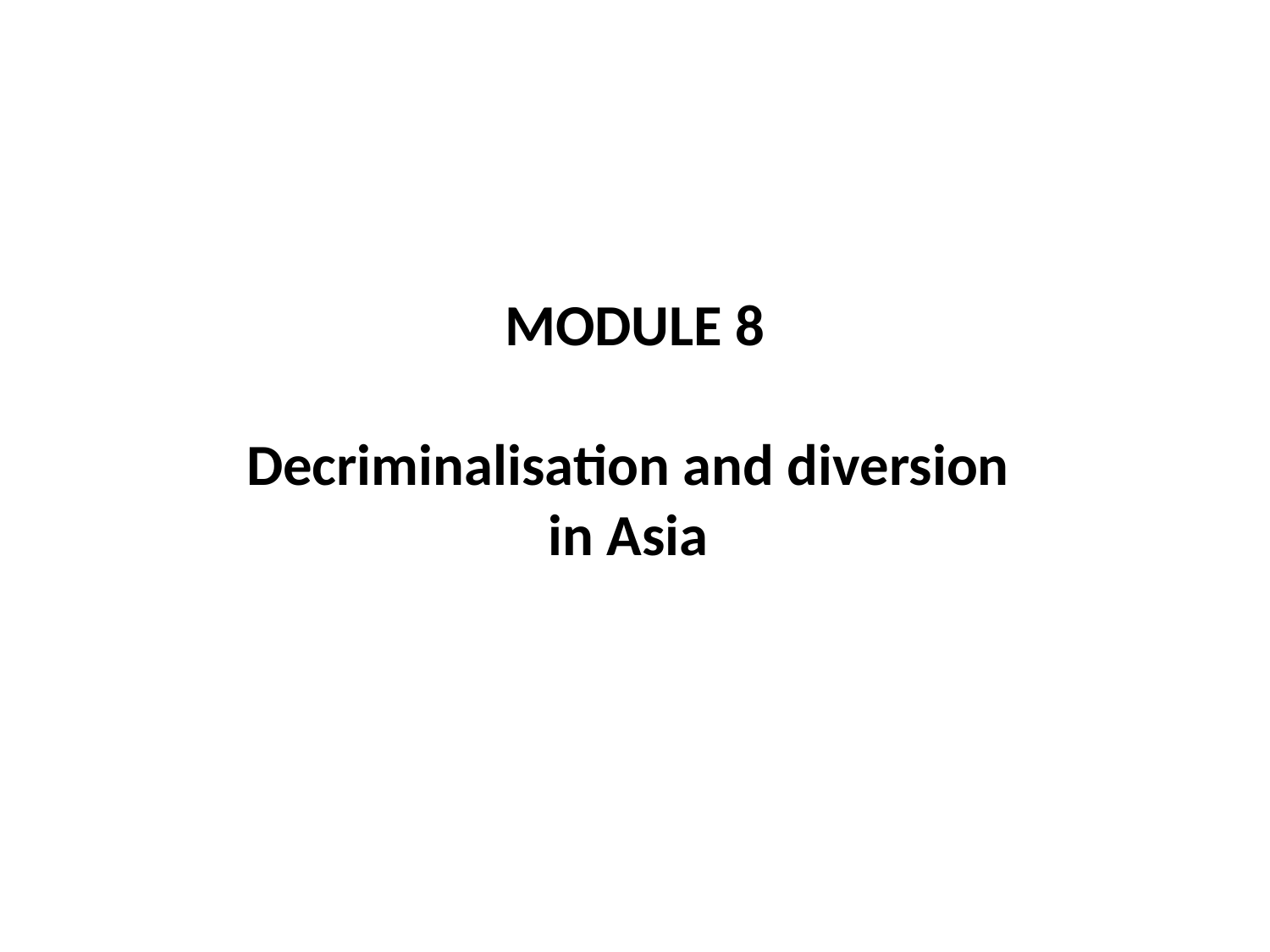

# MODULE 8 Decriminalisation and diversion in Asia